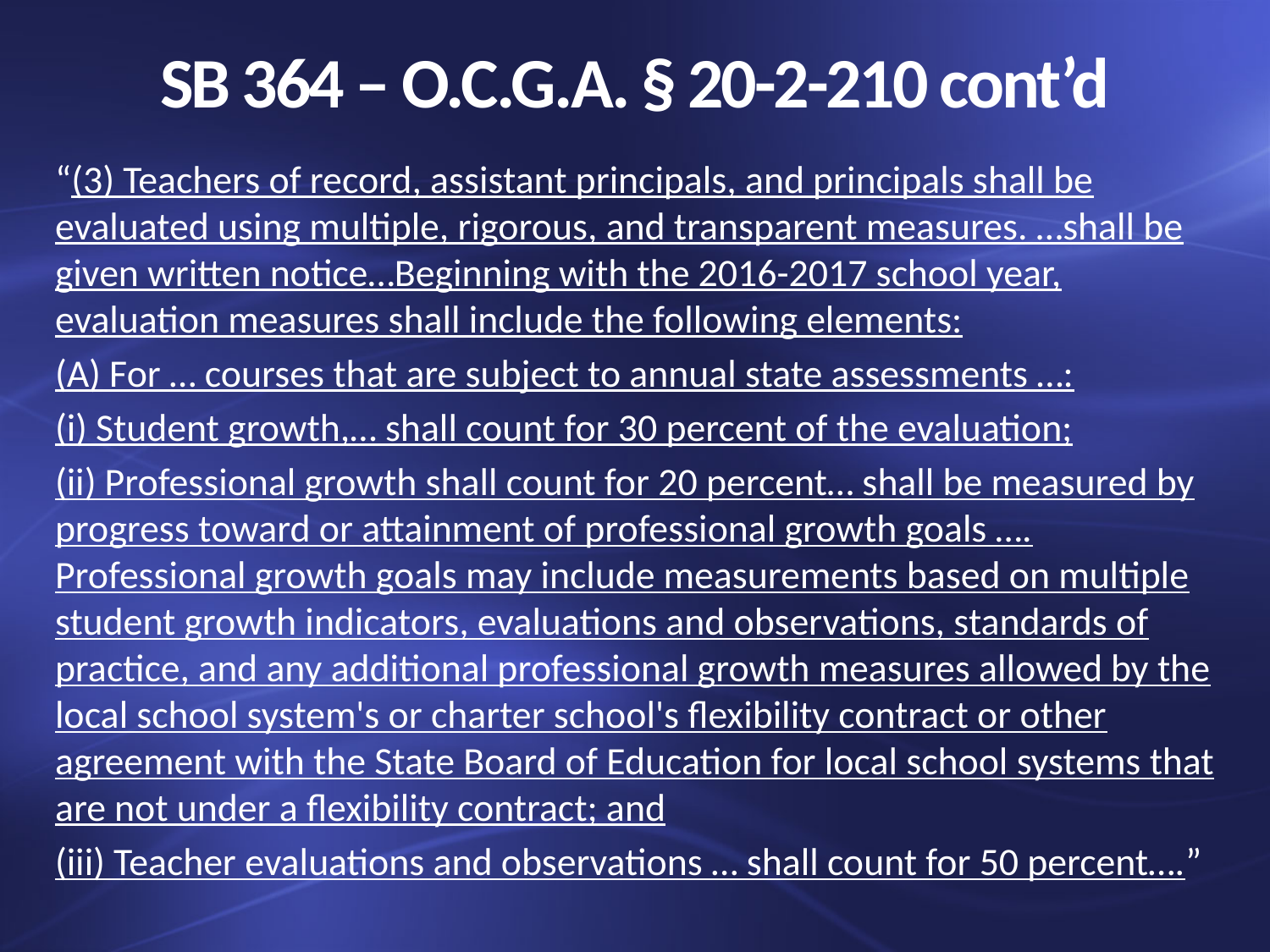

# SB 364 – O.C.G.A. § 20-2-210 cont’d
“(3) Teachers of record, assistant principals, and principals shall be evaluated using multiple, rigorous, and transparent measures. …shall be given written notice…Beginning with the 2016-2017 school year, evaluation measures shall include the following elements:
(A) For … courses that are subject to annual state assessments …:
(i) Student growth,… shall count for 30 percent of the evaluation;
(ii) Professional growth shall count for 20 percent… shall be measured by progress toward or attainment of professional growth goals …. Professional growth goals may include measurements based on multiple student growth indicators, evaluations and observations, standards of practice, and any additional professional growth measures allowed by the local school system's or charter school's flexibility contract or other agreement with the State Board of Education for local school systems that are not under a flexibility contract; and
(iii) Teacher evaluations and observations … shall count for 50 percent….”